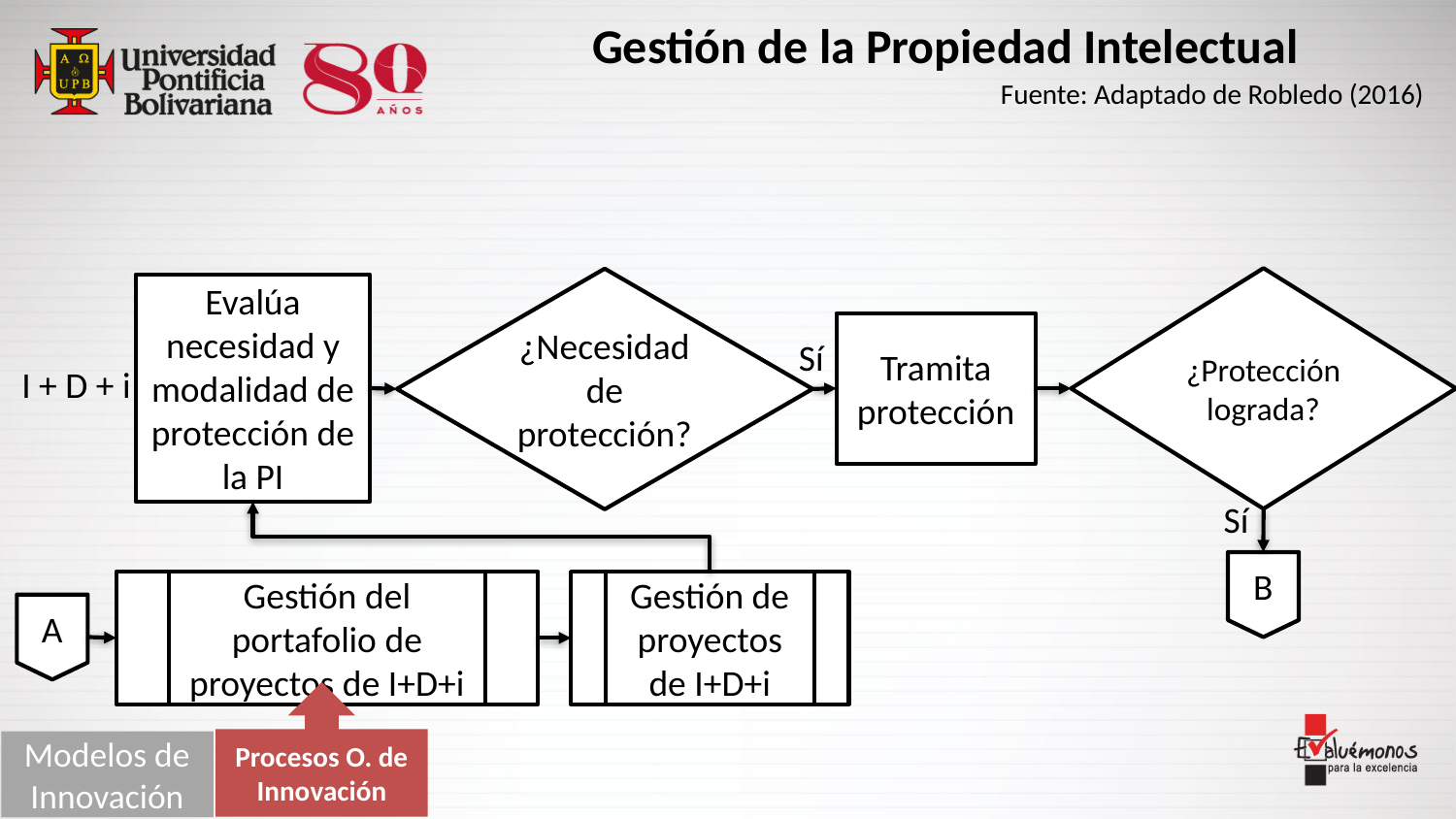

Gestión de la Propiedad Intelectual
Fuente: Adaptado de Robledo (2016)
¿Protección lograda?
¿Necesidad de protección?
Evalúa necesidad y modalidad de protección de la PI
Tramita protección
Sí
I + D + i
Sí
B
Gestión del portafolio de proyectos de I+D+i
Gestión de proyectos de I+D+i
A
Procesos O. de Innovación
Modelos de Innovación